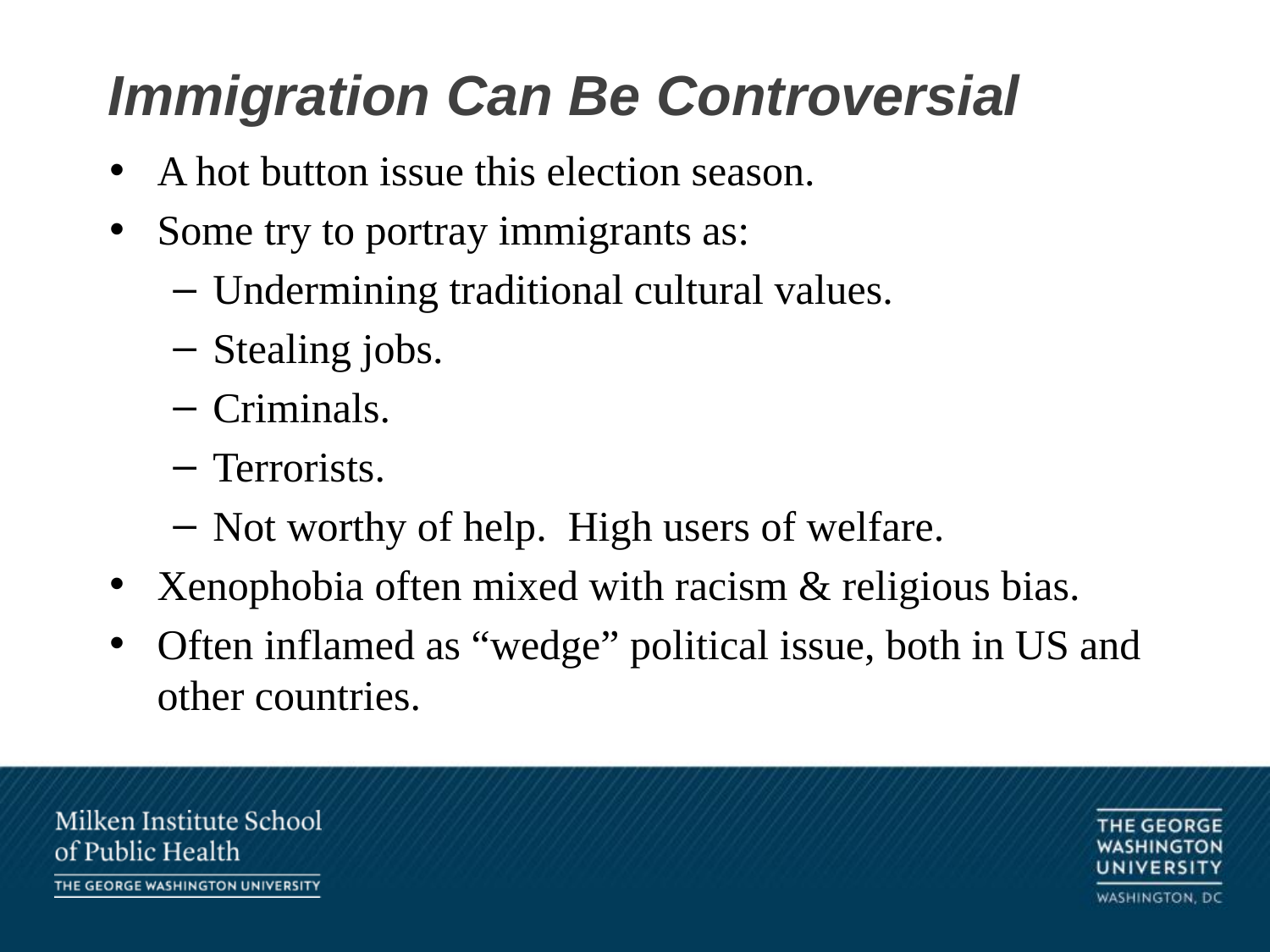

# Immigration Can Be Controversial
A hot button issue this election season.
Some try to portray immigrants as:
Undermining traditional cultural values.
Stealing jobs.
Criminals.
Terrorists.
Not worthy of help.  High users of welfare.
Xenophobia often mixed with racism & religious bias.
Often inflamed as “wedge” political issue, both in US and other countries.